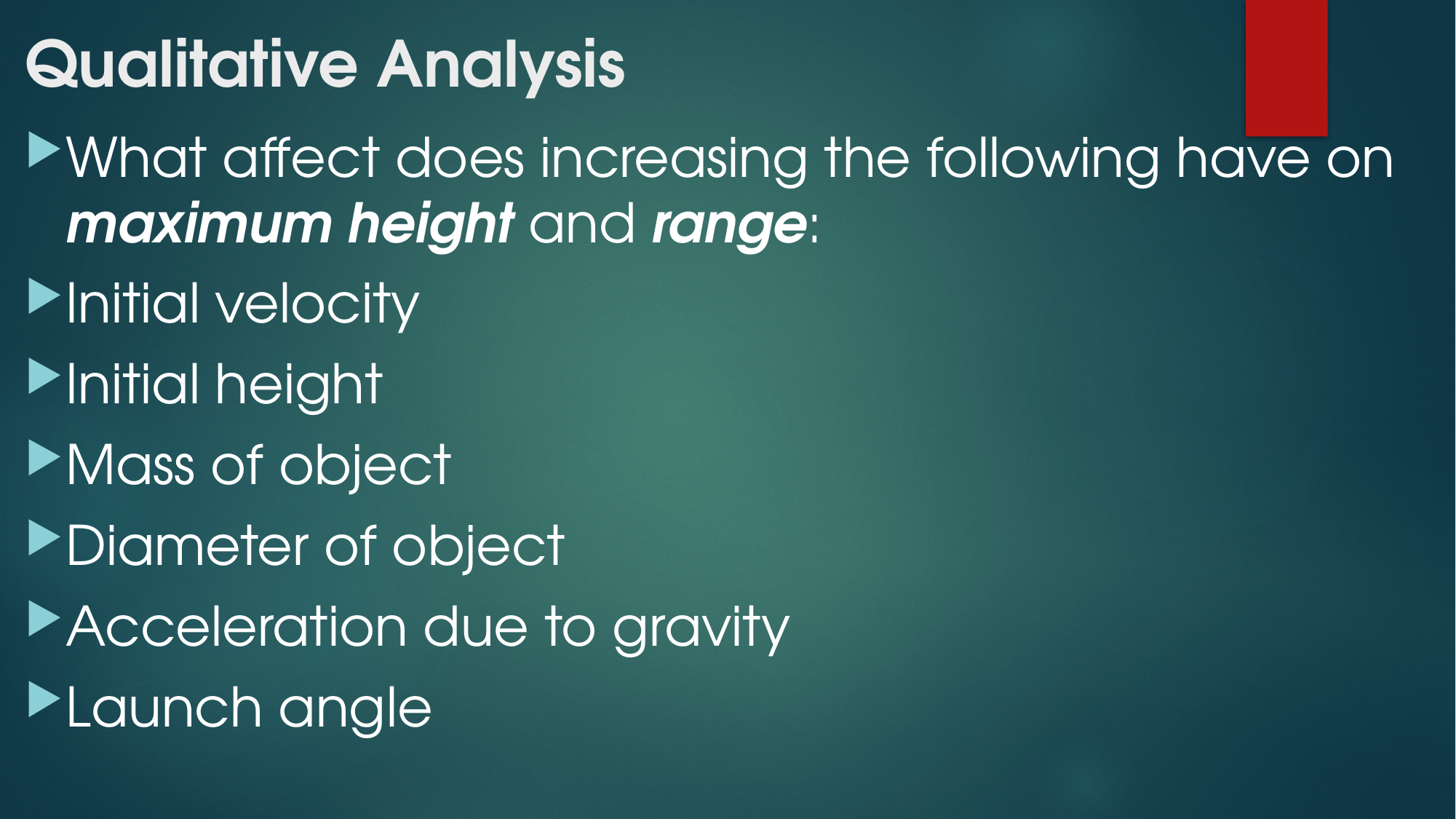

# Qualitative Analysis
What affect does increasing the following have on maximum height and range:
Initial velocity
Initial height
Mass of object
Diameter of object
Acceleration due to gravity
Launch angle